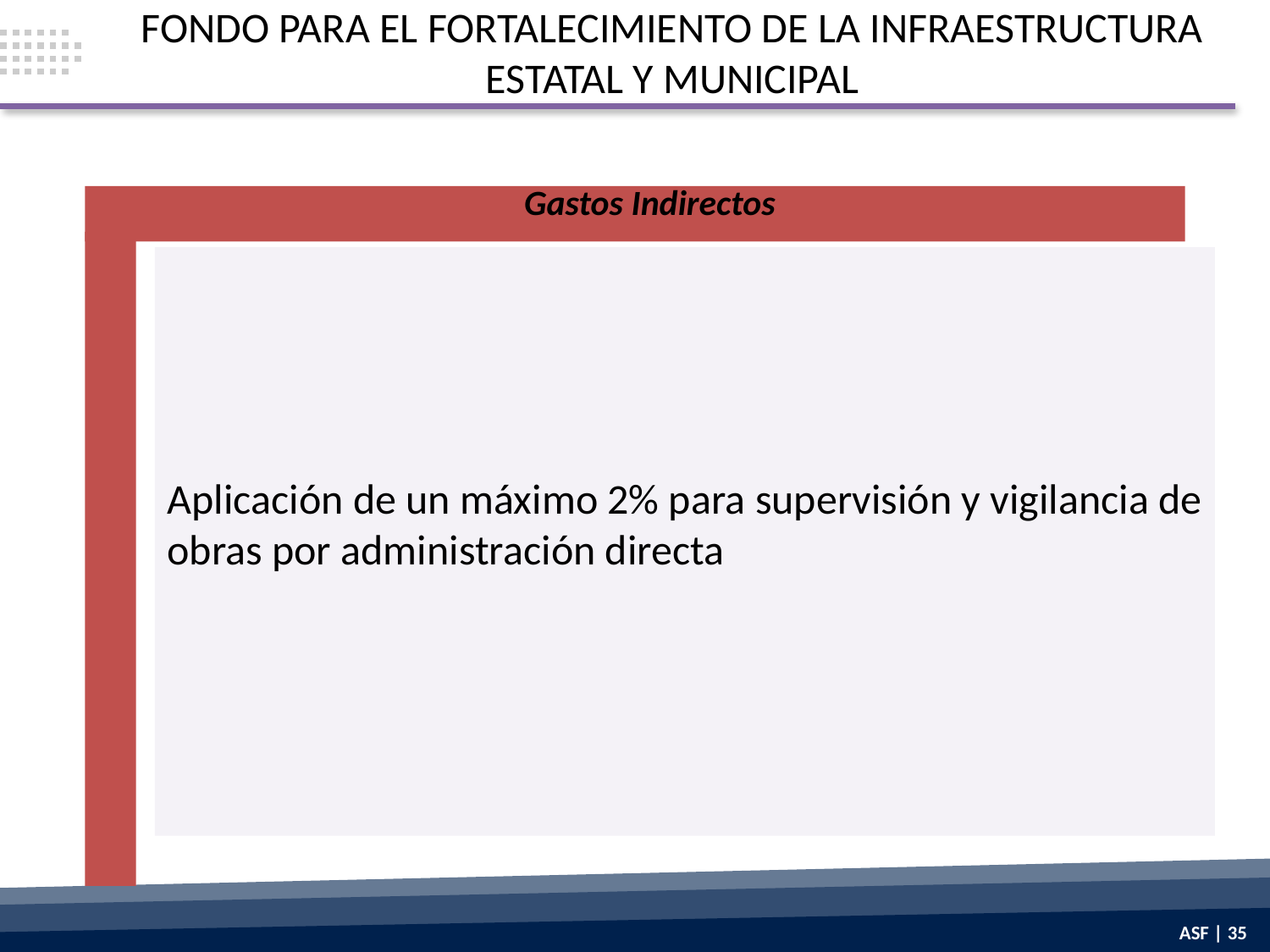

FONDO PARA EL FORTALECIMIENTO DE LA INFRAESTRUCTURA ESTATAL Y MUNICIPAL
Gastos Indirectos

Aplicación de un máximo 2% para supervisión y vigilancia de obras por administración directa

ASF | 35